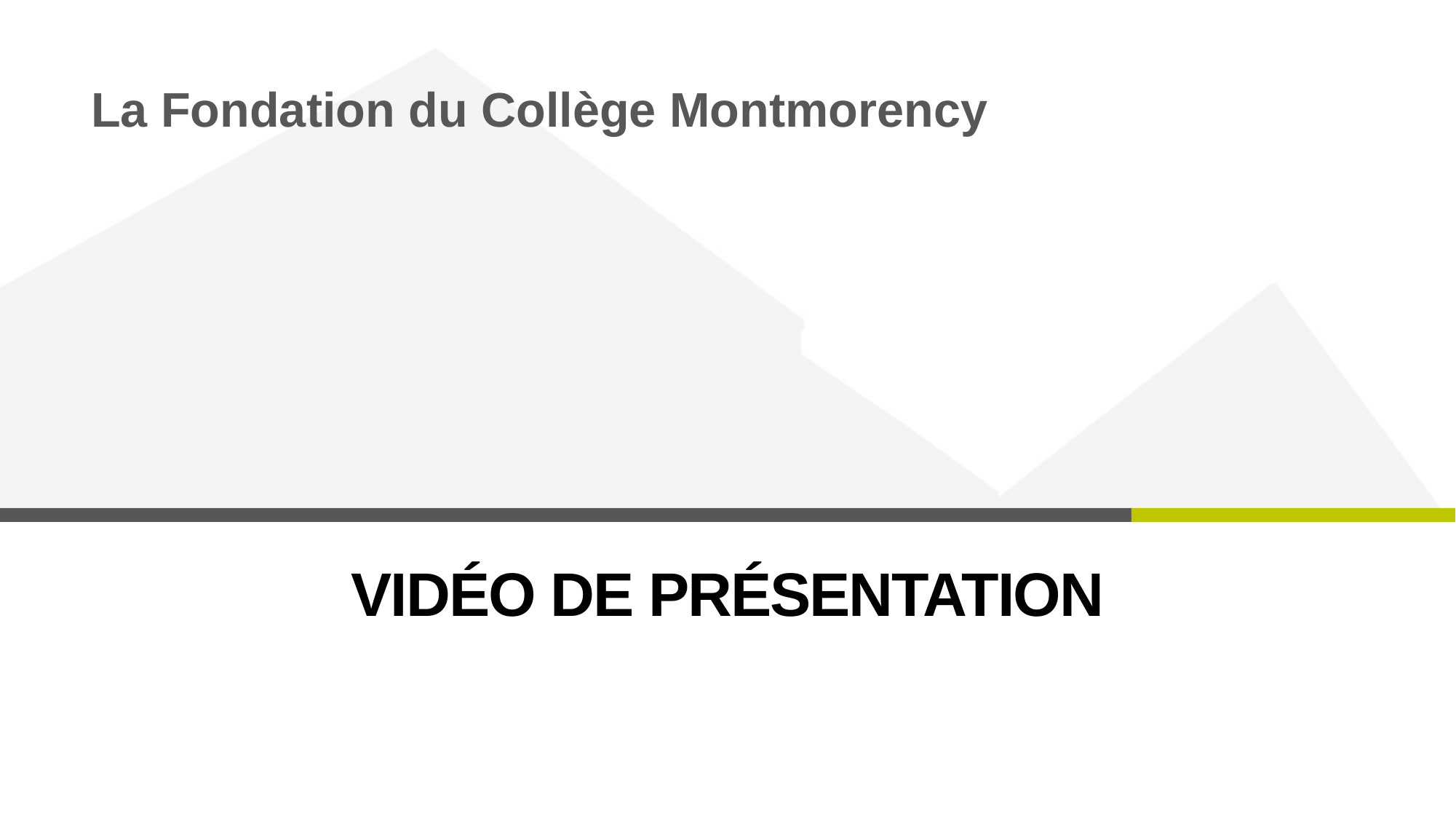

La Fondation du Collège Montmorency
# Vidéo de présentation